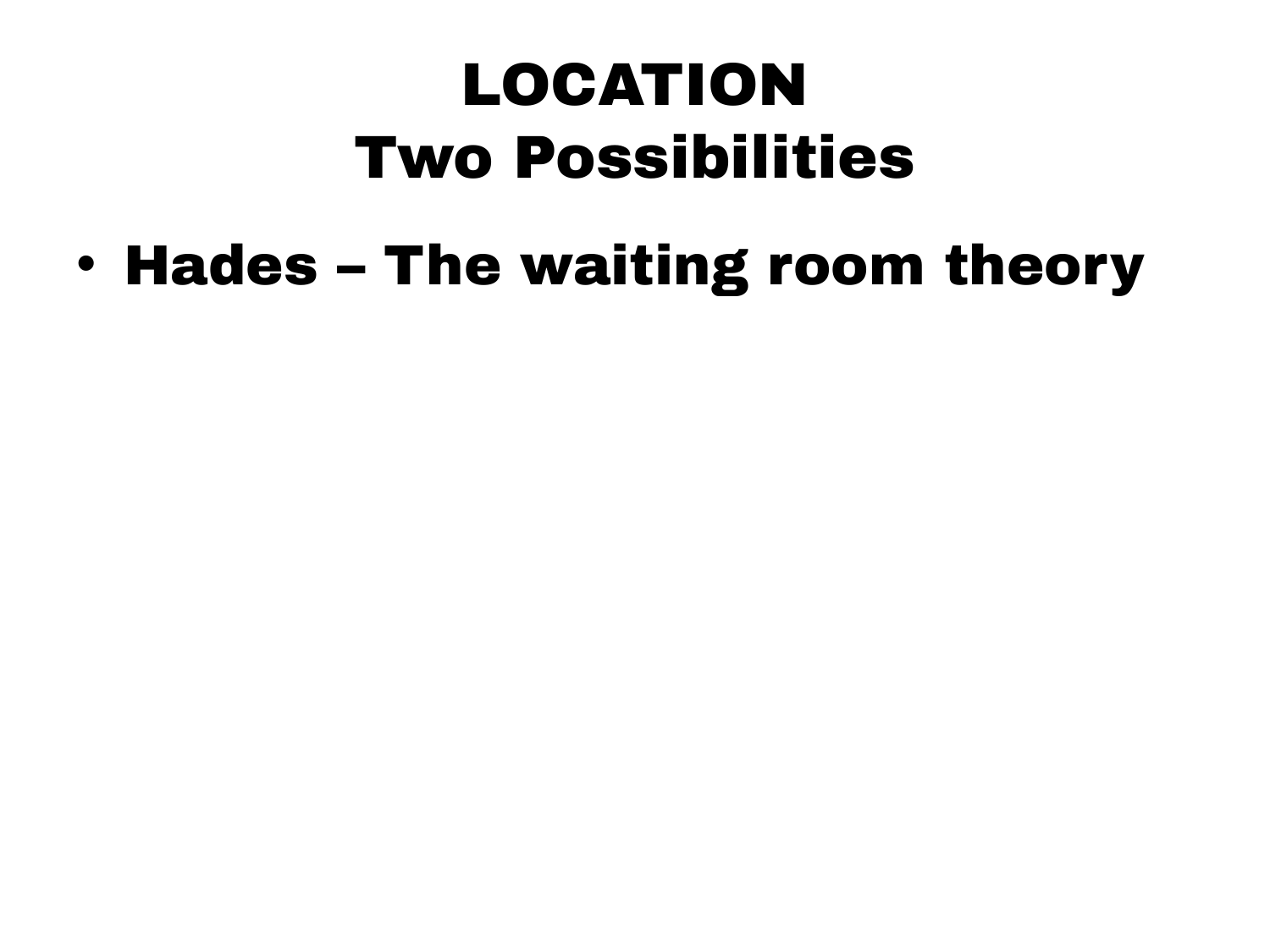

# LOCATION Two Possibilities
Hades – The waiting room theory